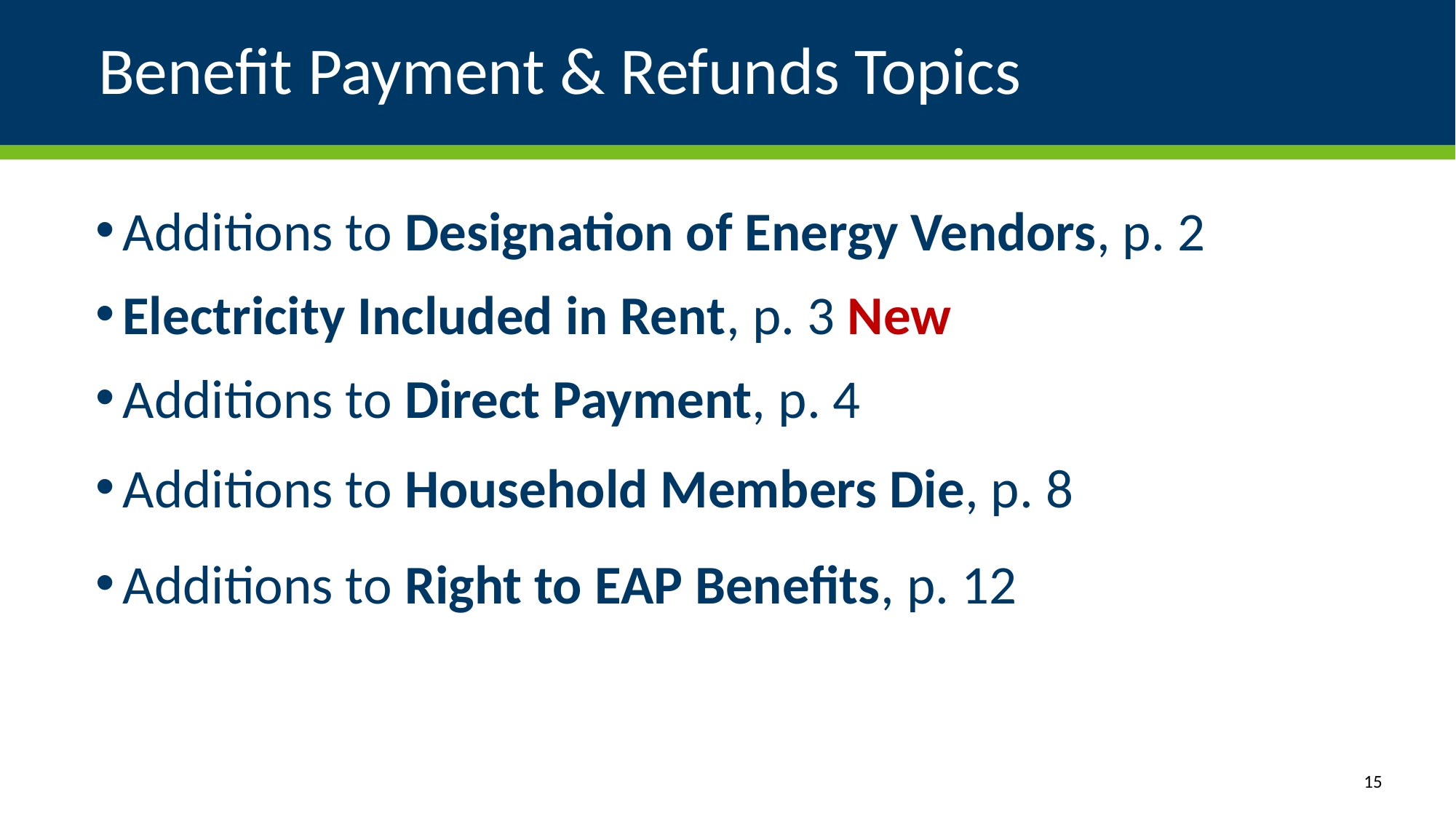

# Benefit Payment & Refunds Topics
Additions to Designation of Energy Vendors, p. 2
Electricity Included in Rent, p. 3 New
Additions to Direct Payment, p. 4
Additions to Household Members Die, p. 8
Additions to Right to EAP Benefits, p. 12

15